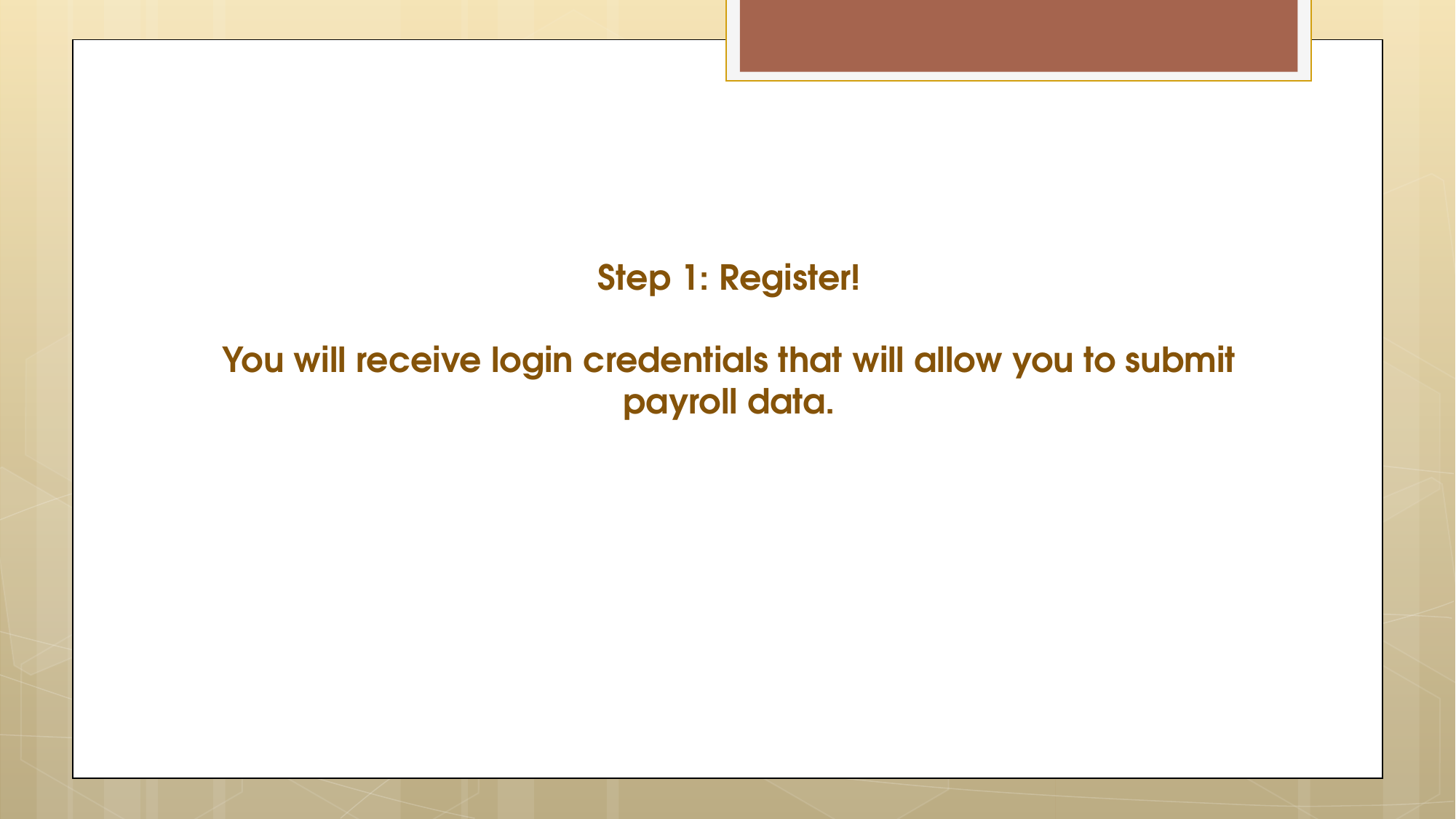

# Step 1: Register!

You will receive login credentials that will allow you to submit payroll data.